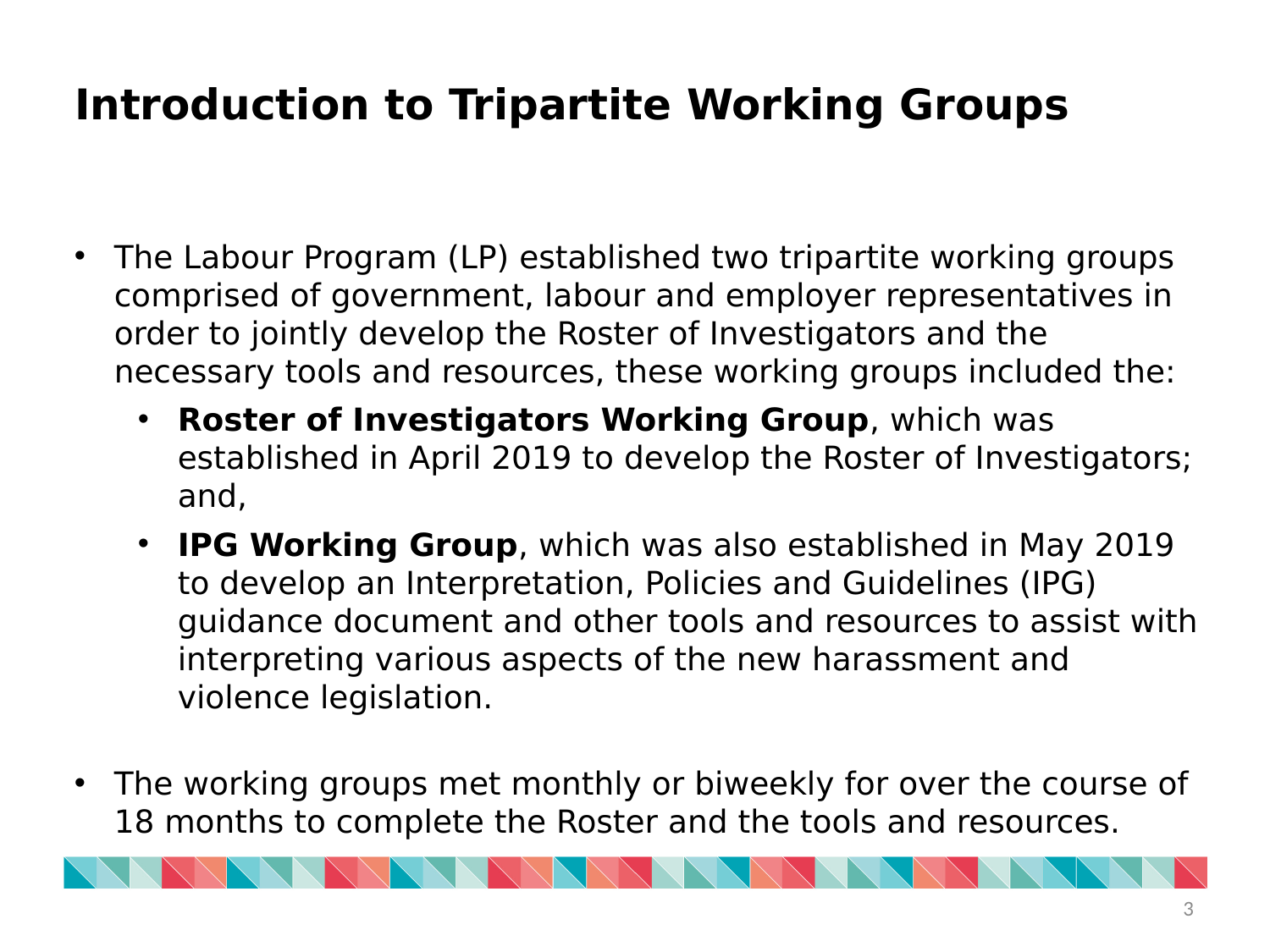

Introduction to Tripartite Working Groups

The Labour Program (LP) established two tripartite working groups comprised of government, labour and employer representatives in order to jointly develop the Roster of Investigators and the necessary tools and resources, these working groups included the:
Roster of Investigators Working Group, which was established in April 2019 to develop the Roster of Investigators; and,
IPG Working Group, which was also established in May 2019 to develop an Interpretation, Policies and Guidelines (IPG) guidance document and other tools and resources to assist with interpreting various aspects of the new harassment and violence legislation.
The working groups met monthly or biweekly for over the course of 18 months to complete the Roster and the tools and resources.

3